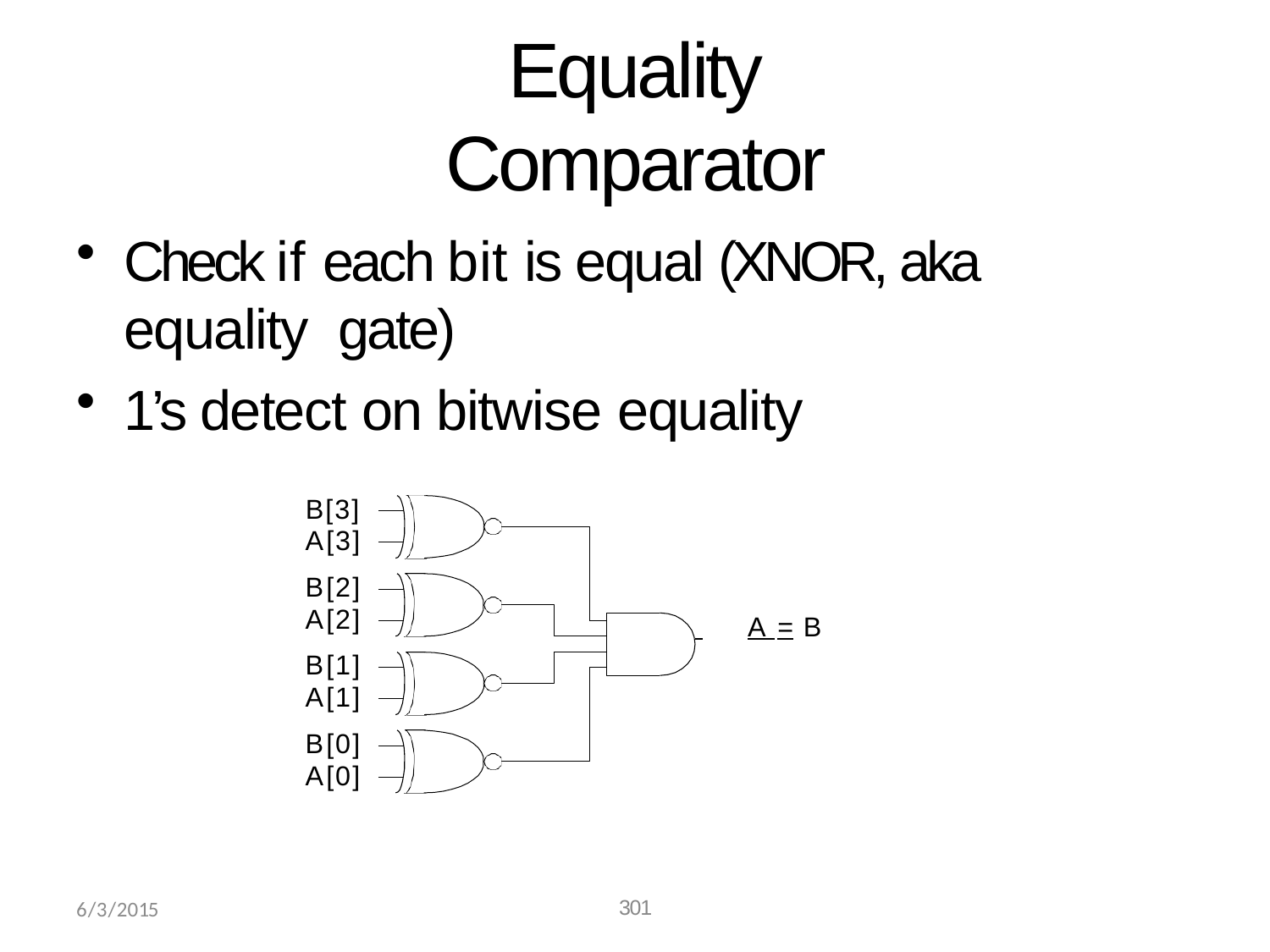

# Equality Comparator
Check if each bit is equal (XNOR, aka equality  gate)
1’s detect on bitwise equality
B[3]

A[3]
B[2]
A[2]
B[1]
A[1]
B[0]
A[0]

 	A = B

6/3/2015
301